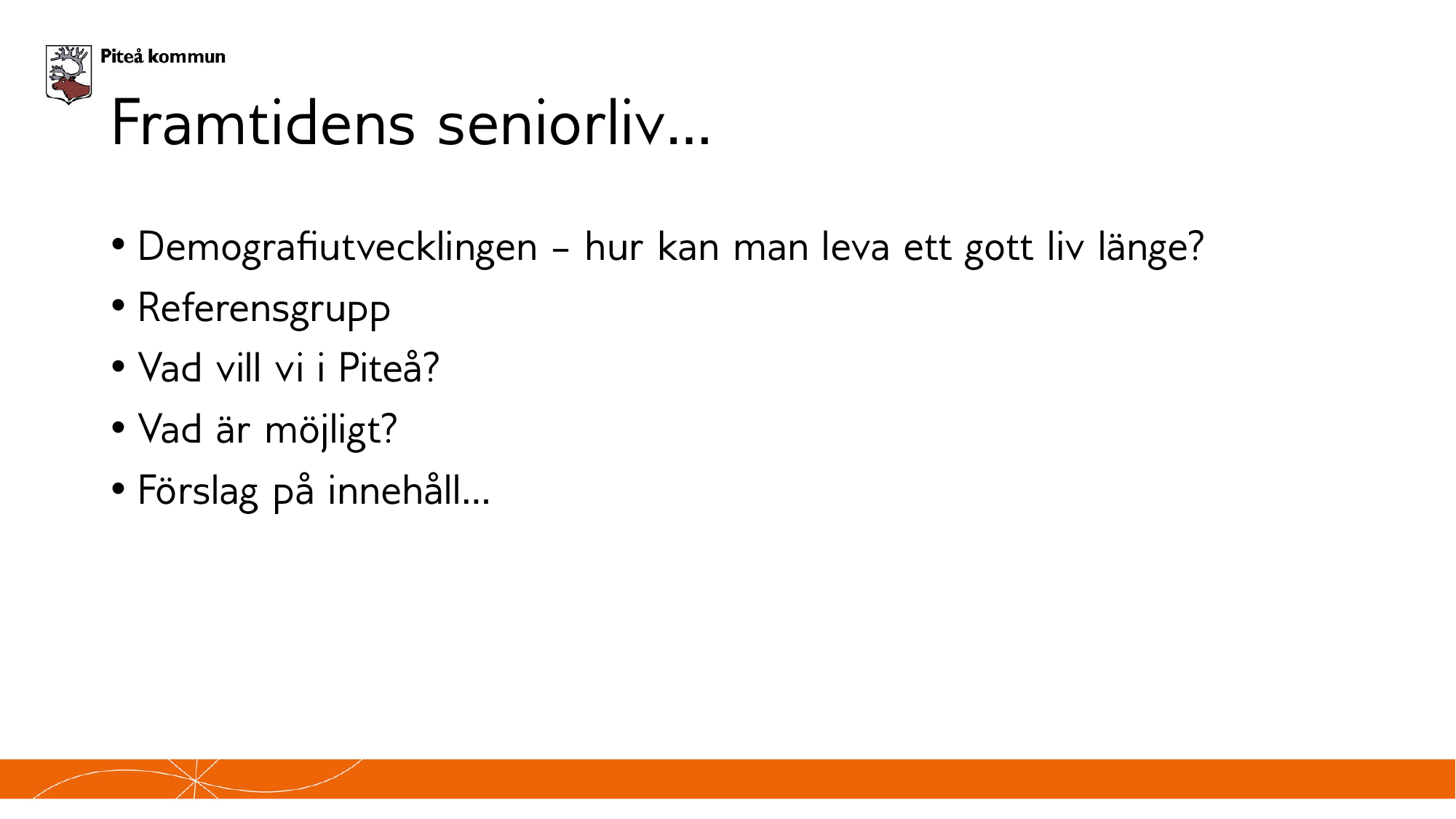

# Framtidens seniorliv…
Demografiutvecklingen – hur kan man leva ett gott liv länge?
Referensgrupp
Vad vill vi i Piteå?
Vad är möjligt?
Förslag på innehåll…